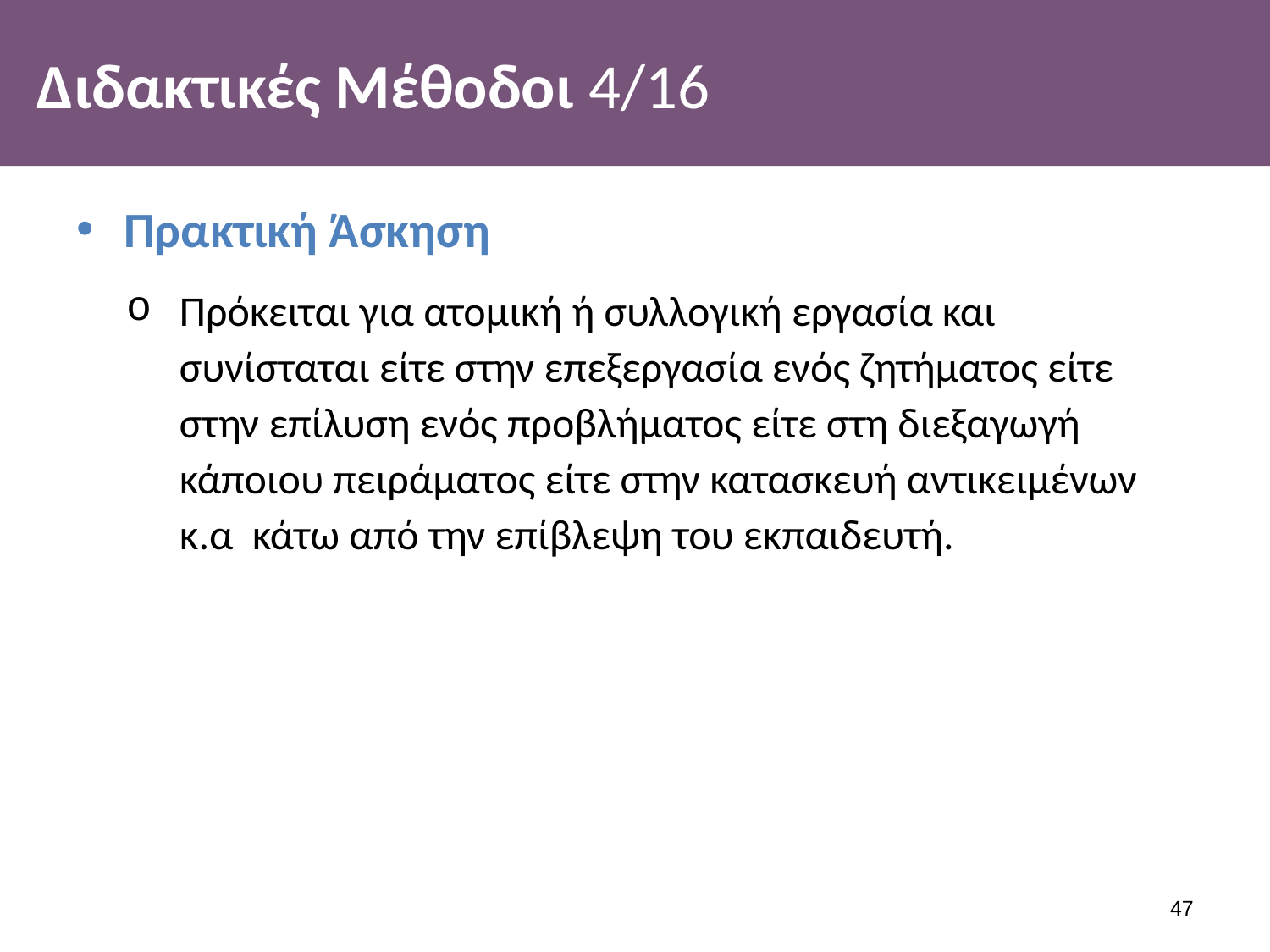

# Διδακτικές Μέθοδοι 4/16
Πρακτική Άσκηση
Πρόκειται για ατομική ή συλλογική εργασία και συνίσταται είτε στην επεξεργασία ενός ζητήματος είτε στην επίλυση ενός προβλήματος είτε στη διεξαγωγή κάποιου πειράματος είτε στην κατασκευή αντικειμένων κ.α  κάτω από την επίβλεψη του εκπαιδευτή.
47